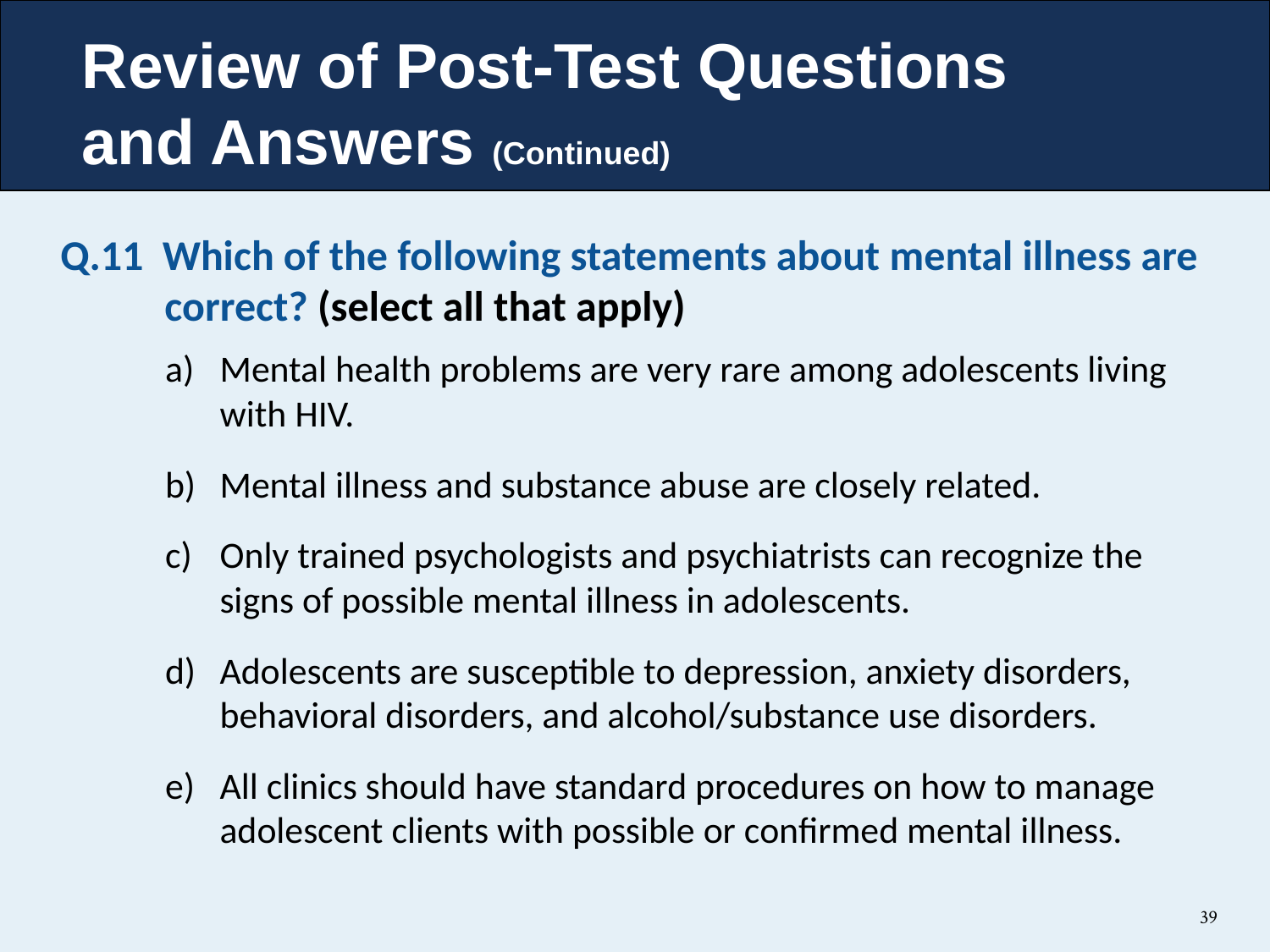

# Review of Post-Test Questions     and Answers (Continued)
Q.11  Which of the following statements about mental illness are correct? (select all that apply)
Mental health problems are very rare among adolescents living with HIV.
Mental illness and substance abuse are closely related.
Only trained psychologists and psychiatrists can recognize the signs of possible mental illness in adolescents.
Adolescents are susceptible to depression, anxiety disorders, behavioral disorders, and alcohol/substance use disorders.
All clinics should have standard procedures on how to manage adolescent clients with possible or confirmed mental illness.
39